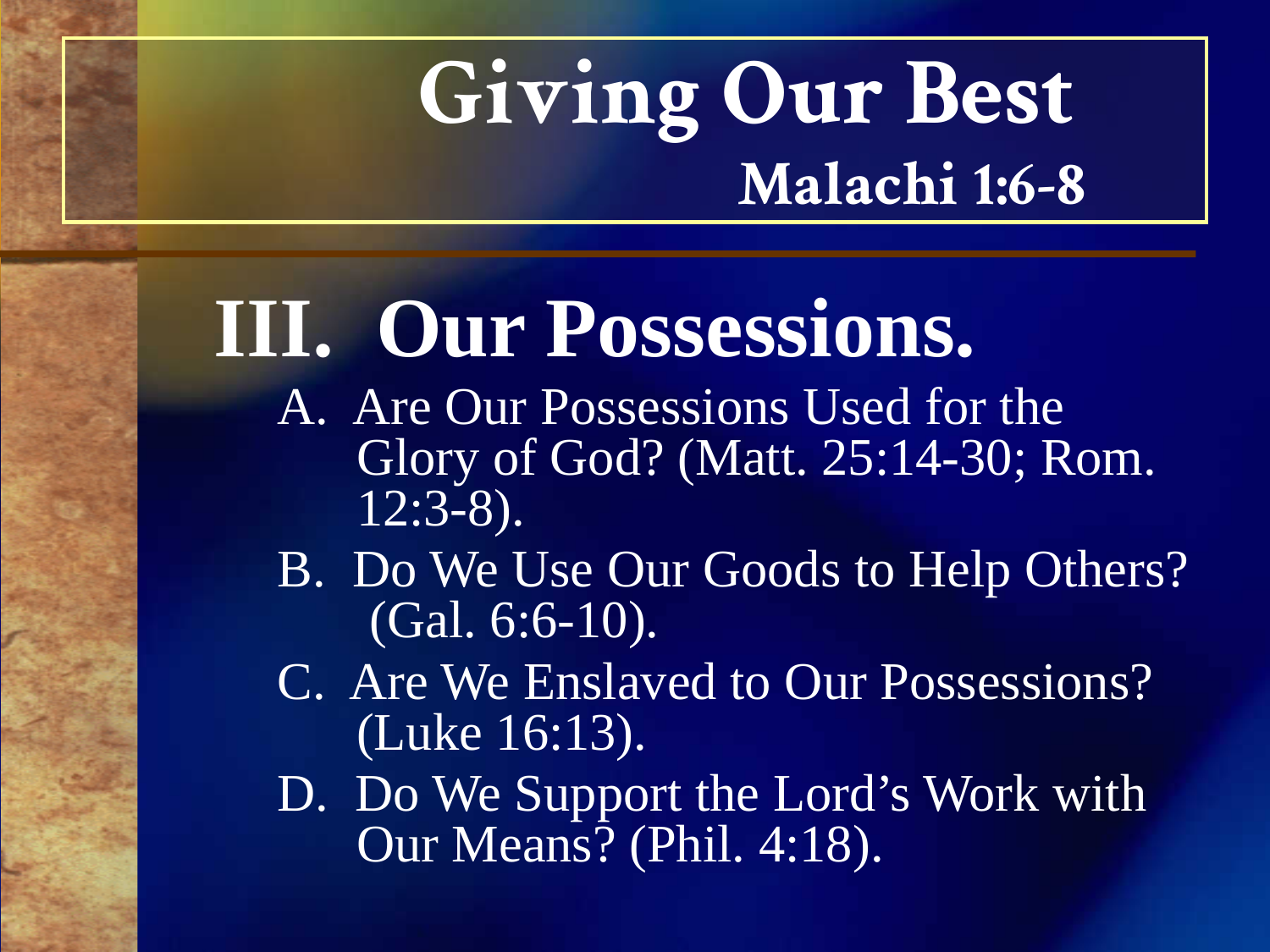

# Giving Our Best Malachi 1:6-8
III.  Our Possessions.
A.  Are Our Possessions Used for the  Glory of God? (Matt. 25:14-30; Rom. 12:3-8).
B.  Do We Use Our Goods to Help Others?  (Gal. 6:6-10).
C.  Are We Enslaved to Our Possessions? (Luke 16:13).
D.  Do We Support the Lord’s Work with Our Means? (Phil. 4:18).